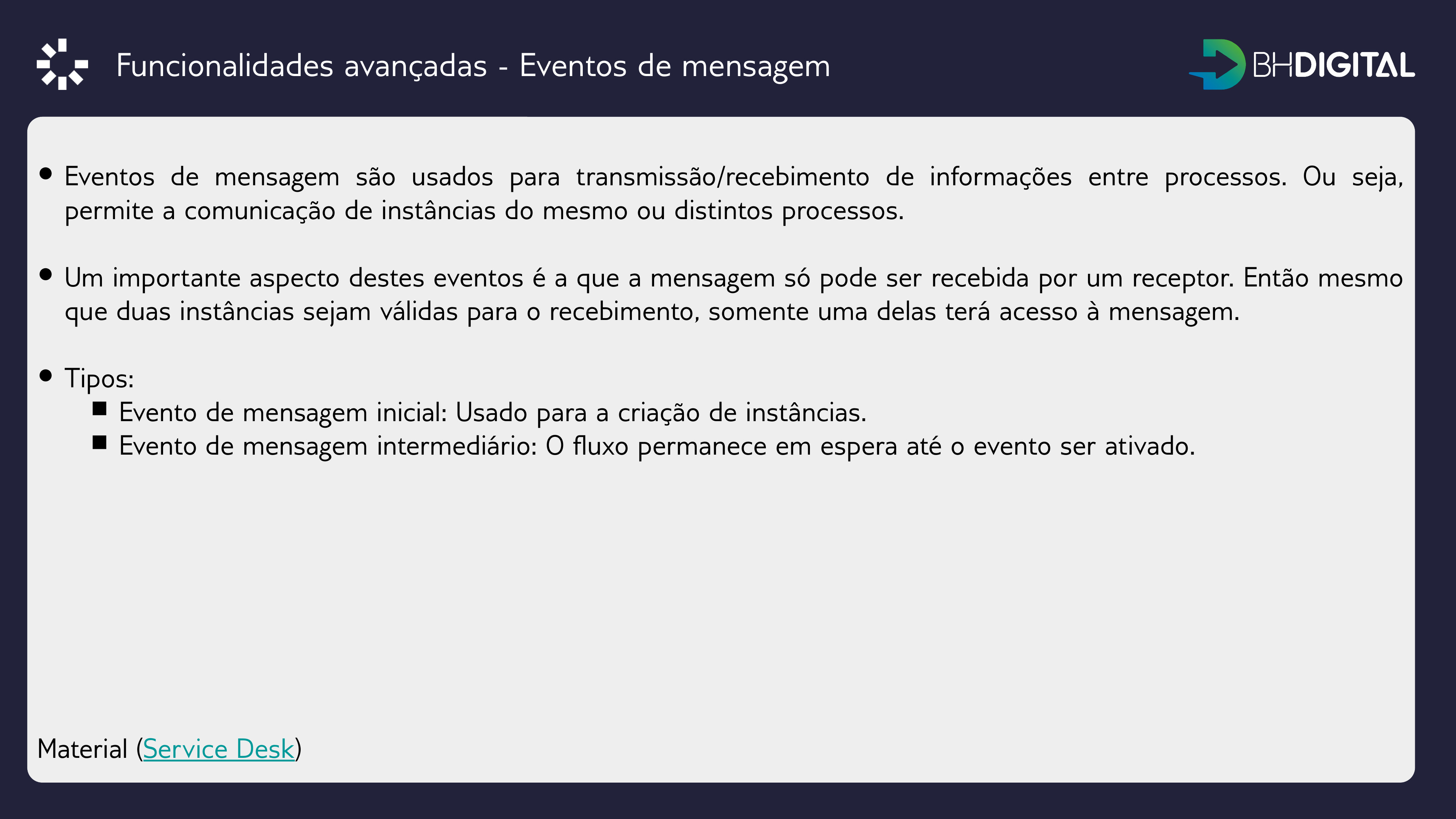

Funcionalidades avançadas - Eventos de mensagem

Eventos de mensagem são usados para transmissão/recebimento de informações entre processos. Ou seja, permite a comunicação de instâncias do mesmo ou distintos processos.

Um importante aspecto destes eventos é a que a mensagem só pode ser recebida por um receptor. Então mesmo que duas instâncias sejam válidas para o recebimento, somente uma delas terá acesso à mensagem.

Tipos:
Evento de mensagem inicial: Usado para a criação de instâncias.
Evento de mensagem intermediário: O fluxo permanece em espera até o evento ser ativado.

Material (Service Desk)